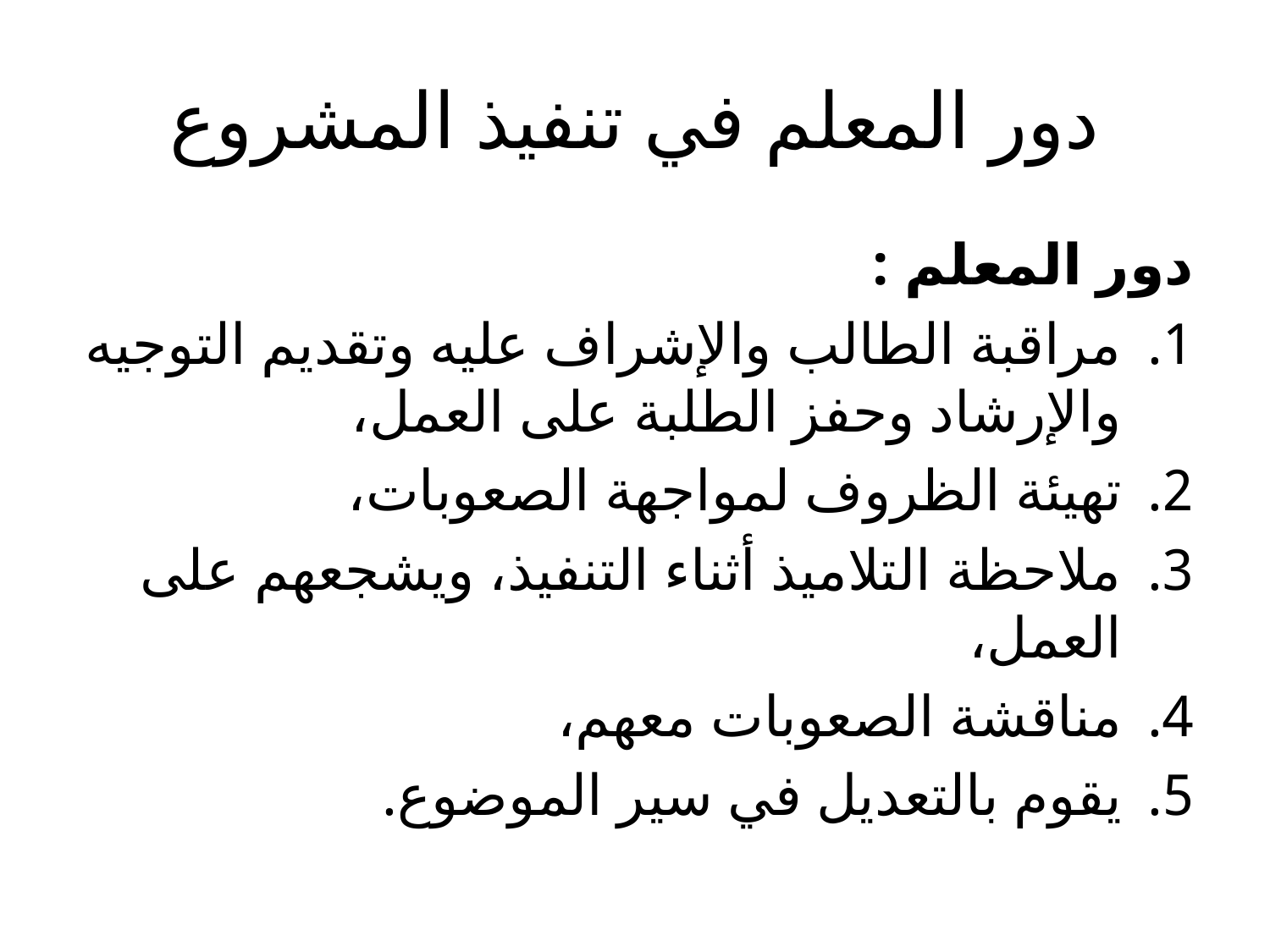

# دور المعلم في تنفيذ المشروع
دور المعلم :
مراقبة الطالب والإشراف عليه وتقديم التوجيه والإرشاد وحفز الطلبة على العمل،
تهيئة الظروف لمواجهة الصعوبات،
ملاحظة التلاميذ أثناء التنفيذ، ويشجعهم على العمل،
مناقشة الصعوبات معهم،
يقوم بالتعديل في سير الموضوع.